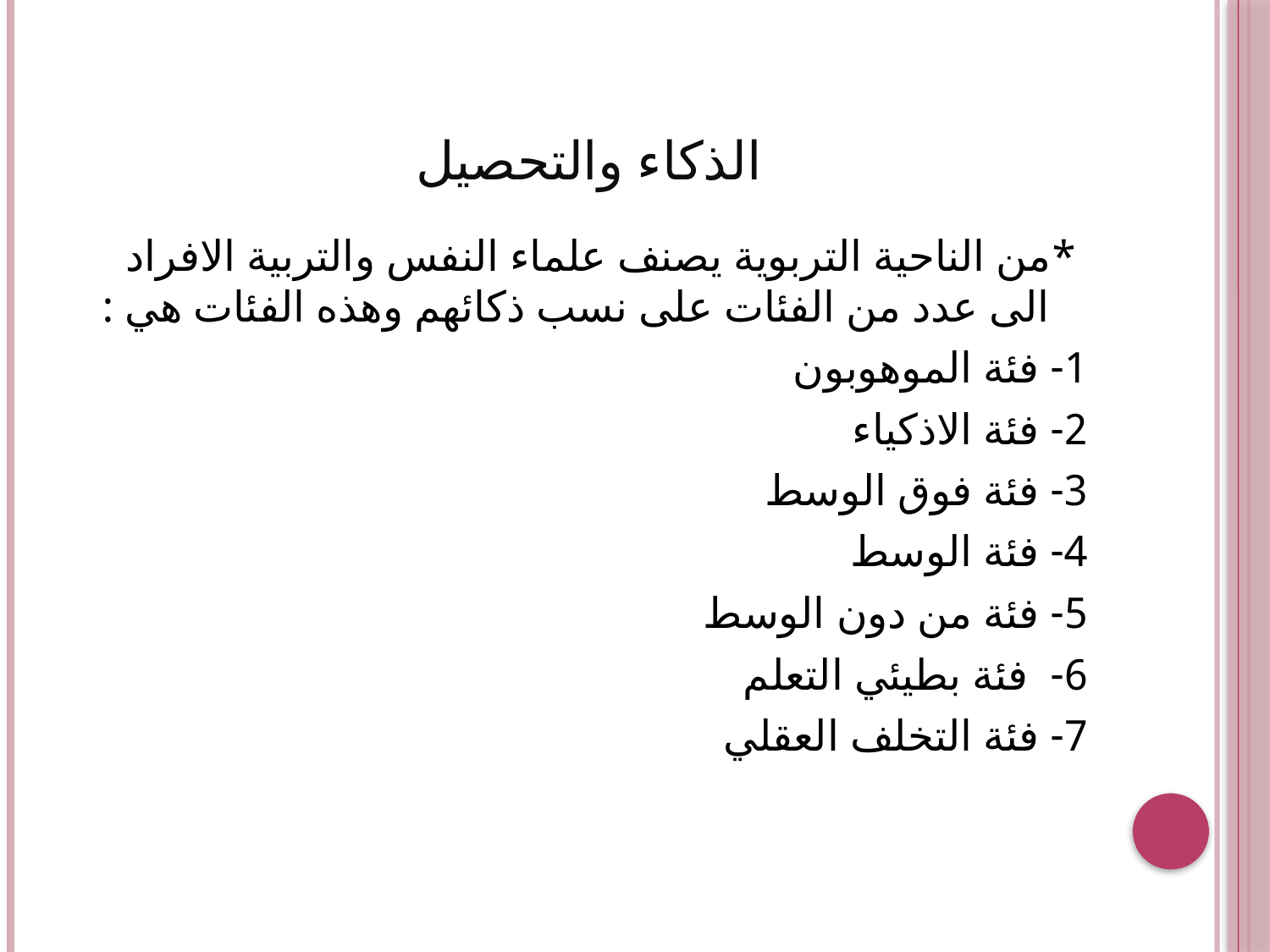

# الذكاء والتحصيل
 *من الناحية التربوية يصنف علماء النفس والتربية الافراد الى عدد من الفئات على نسب ذكائهم وهذه الفئات هي :
1- فئة الموهوبون
2- فئة الاذكياء
3- فئة فوق الوسط
4- فئة الوسط
5- فئة من دون الوسط
6-  فئة بطيئي التعلم
7- فئة التخلف العقلي